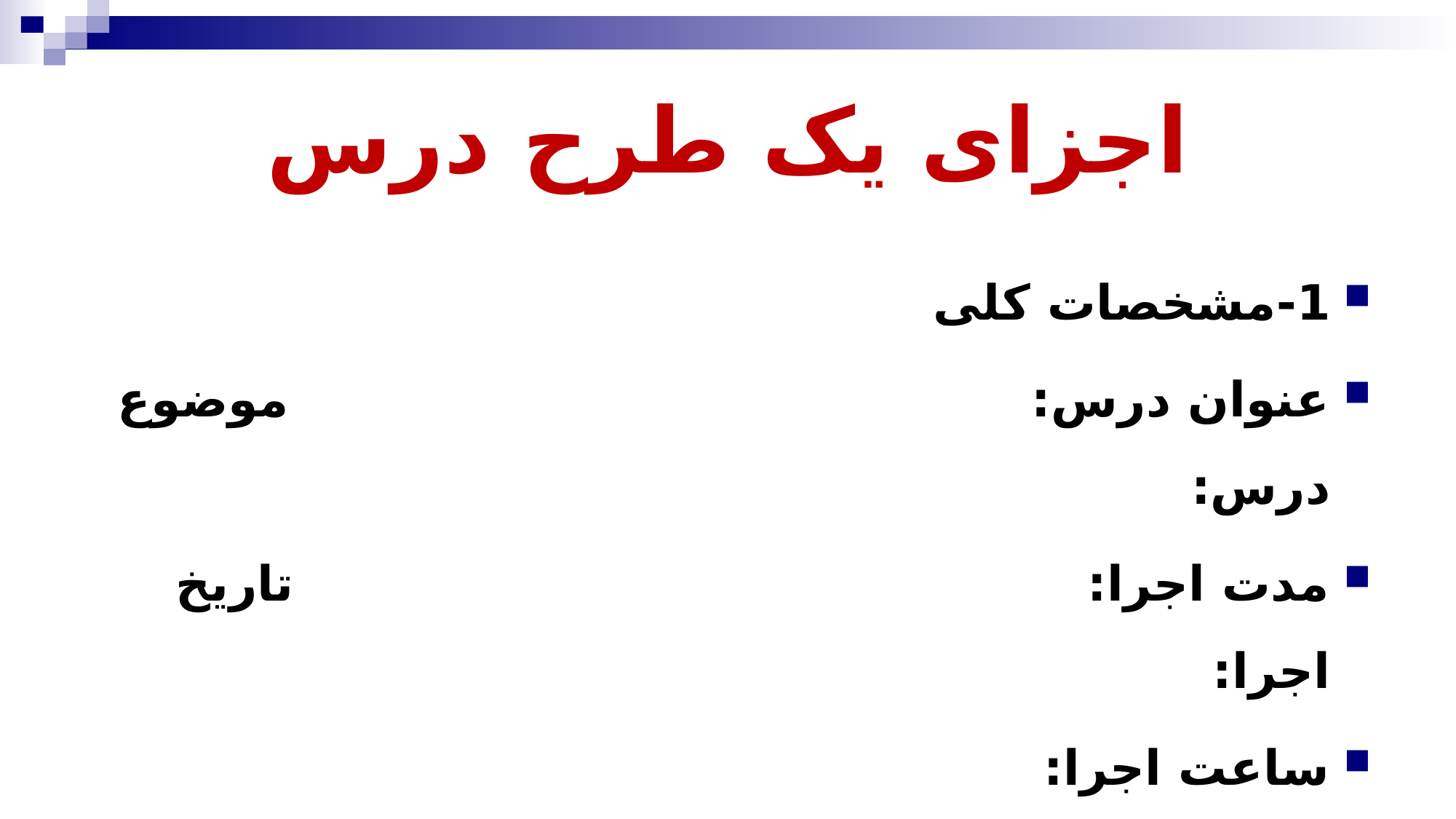

# اجزای یک طرح درس
1-مشخصات کلی
عنوان درس:                                            موضوع درس:
مدت اجرا:                                               تاریخ اجرا:
ساعت اجرا:                                               مدرس:
محل اجرا: